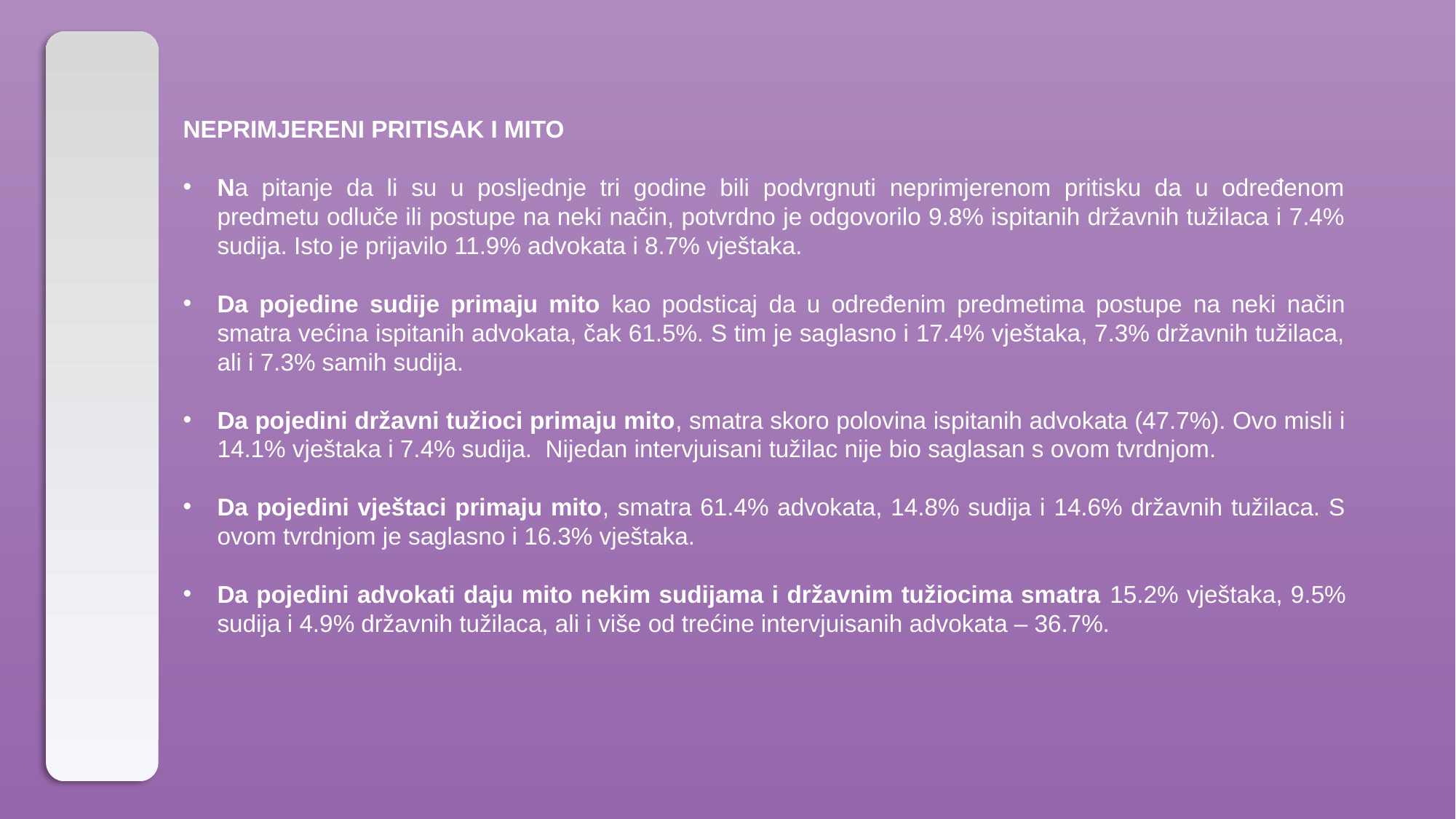

NEPRIMJERENI PRITISAK I MITO

Na pitanje da li su u posljednje tri godine bili podvrgnuti neprimjerenom pritisku da u određenom predmetu odluče ili postupe na neki način, potvrdno je odgovorilo 9.8% ispitanih državnih tužilaca i 7.4% sudija. Isto je prijavilo 11.9% advokata i 8.7% vještaka.

Da pojedine sudije primaju mito kao podsticaj da u određenim predmetima postupe na neki način smatra većina ispitanih advokata, čak 61.5%. S tim je saglasno i 17.4% vještaka, 7.3% državnih tužilaca, ali i 7.3% samih sudija.

Da pojedini državni tužioci primaju mito, smatra skoro polovina ispitanih advokata (47.7%). Ovo misli i 14.1% vještaka i 7.4% sudija.  Nijedan intervjuisani tužilac nije bio saglasan s ovom tvrdnjom.

Da pojedini vještaci primaju mito, smatra 61.4% advokata, 14.8% sudija i 14.6% državnih tužilaca. S ovom tvrdnjom je saglasno i 16.3% vještaka.

Da pojedini advokati daju mito nekim sudijama i državnim tužiocima smatra 15.2% vještaka, 9.5% sudija i 4.9% državnih tužilaca, ali i više od trećine intervjuisanih advokata – 36.7%.